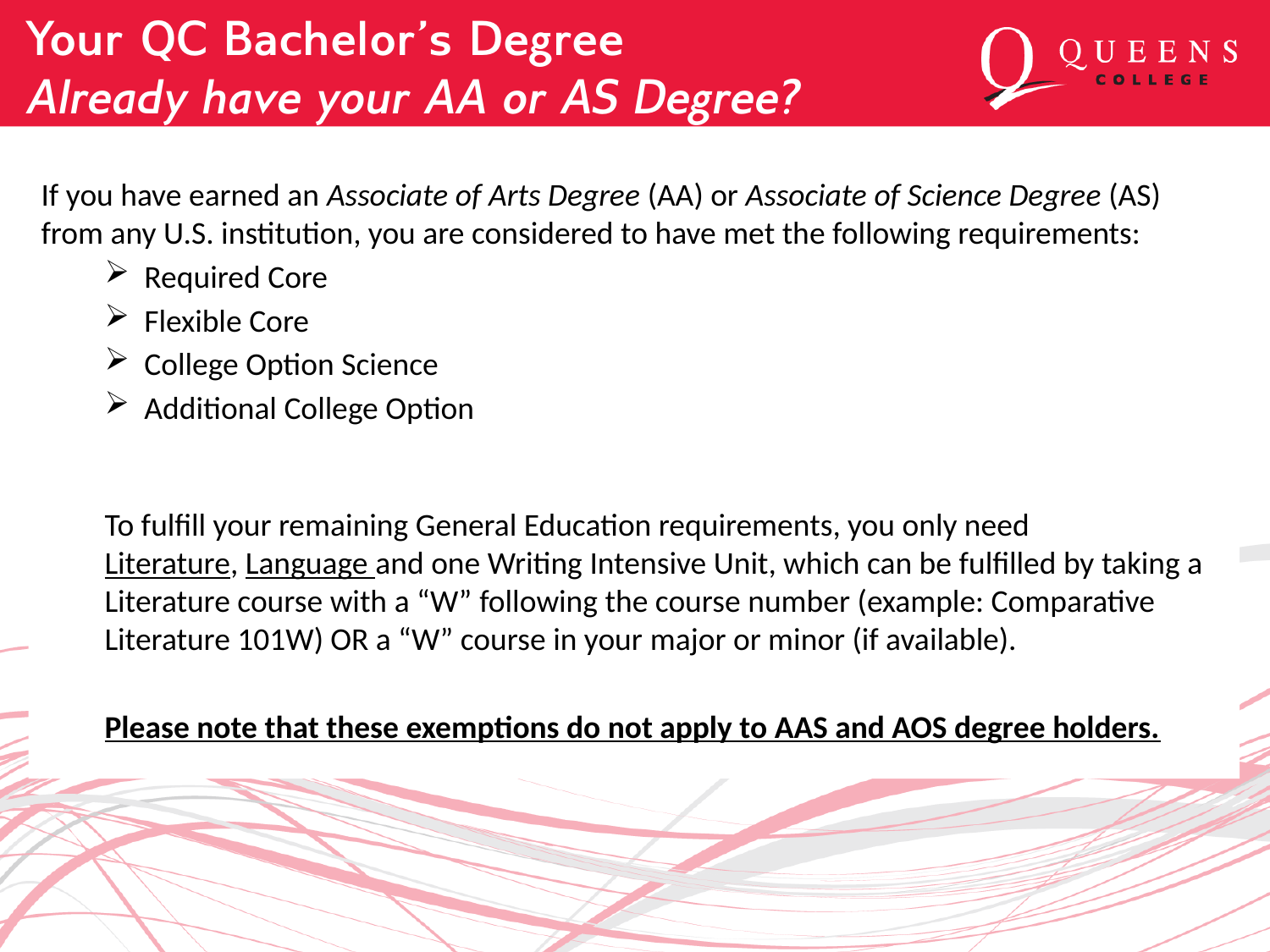

# Your QC Bachelor’s Degree Already have your AA or AS Degree?
If you have earned an Associate of Arts Degree (AA) or Associate of Science Degree (AS) from any U.S. institution, you are considered to have met the following requirements:
Required Core
Flexible Core
College Option Science
Additional College Option

To fulfill your remaining General Education requirements, you only need Literature, Language and one Writing Intensive Unit, which can be fulfilled by taking a Literature course with a “W” following the course number (example: Comparative Literature 101W) OR a “W” course in your major or minor (if available).

Please note that these exemptions do not apply to AAS and AOS degree holders.